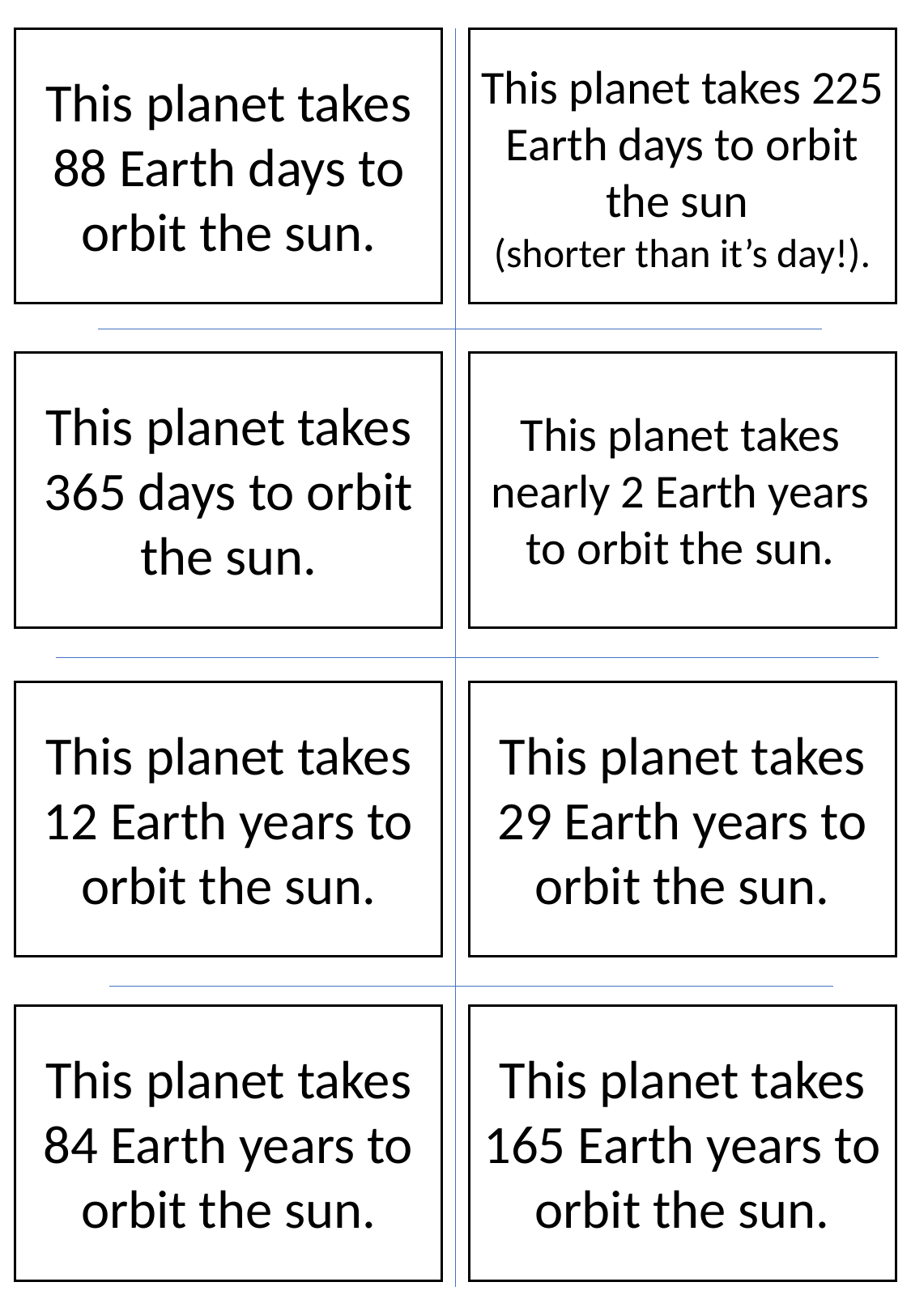

This planet takes 225 Earth days to orbit the sun
(shorter than it’s day!).
This planet takes 88 Earth days to orbit the sun.

This planet takes 365 days to orbit the sun.
This planet takes nearly 2 Earth years to orbit the sun.

This planet takes 12 Earth years to orbit the sun.
This planet takes 29 Earth years to orbit the sun.

This planet takes 84 Earth years to orbit the sun.
This planet takes 165 Earth years to orbit the sun.